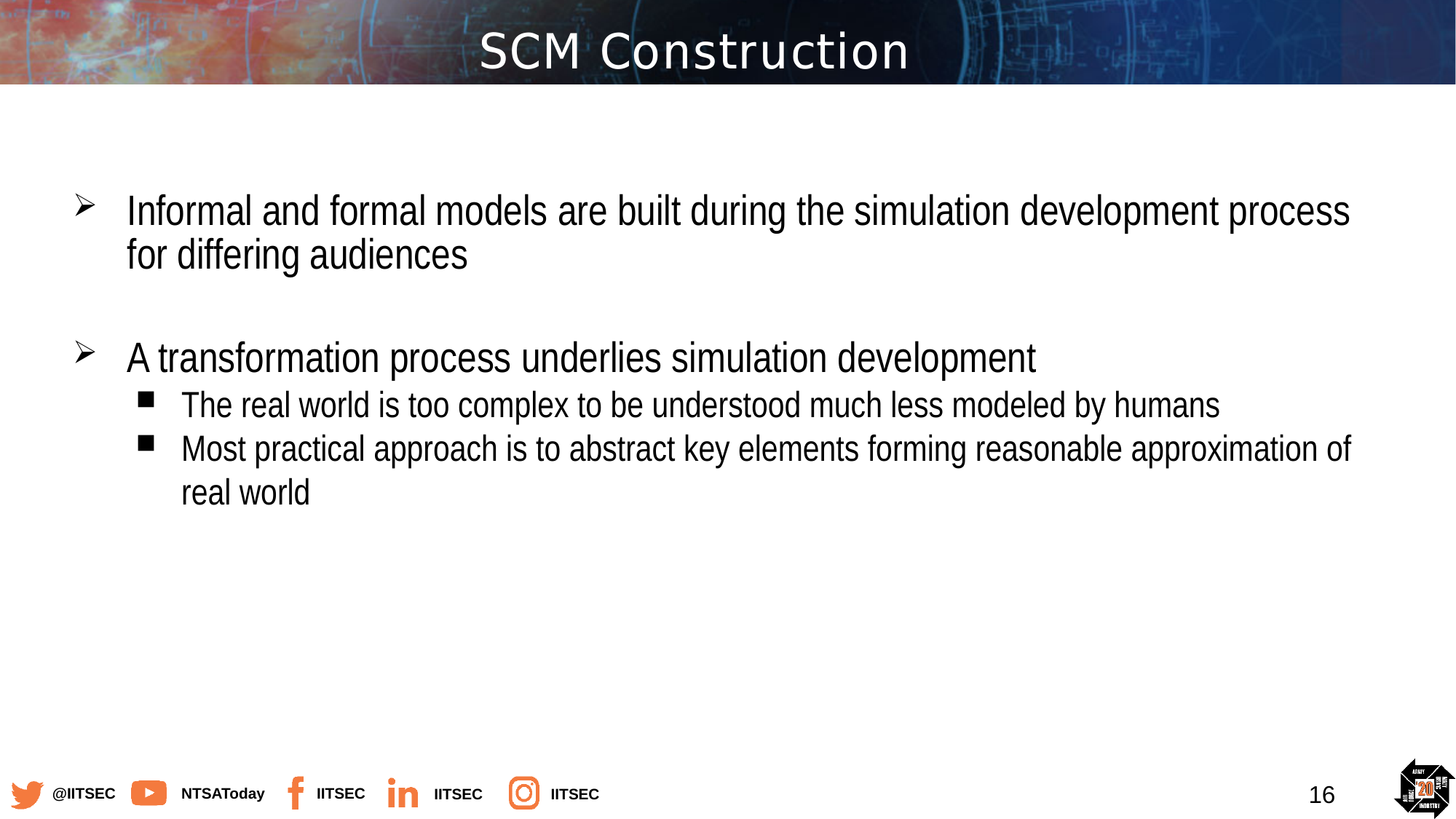

# SCM Construction
Informal and formal models are built during the simulation development process for differing audiences

A transformation process underlies simulation development
The real world is too complex to be understood much less modeled by humans
Most practical approach is to abstract key elements forming reasonable approximation of real world

16